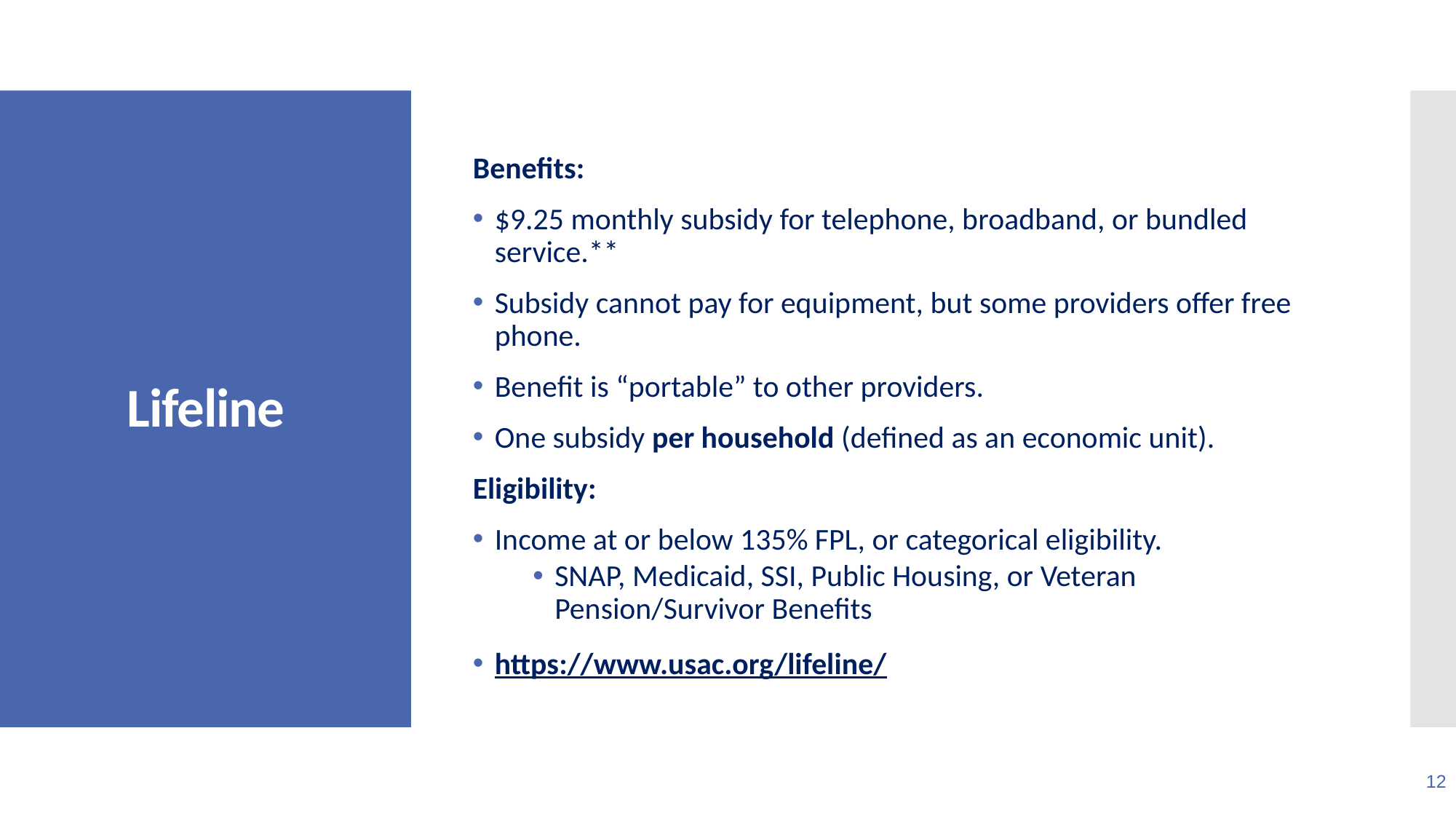

Benefits:
$9.25 monthly subsidy for telephone, broadband, or bundled service.**
Subsidy cannot pay for equipment, but some providers offer free phone.
Benefit is “portable” to other providers.
One subsidy per household (defined as an economic unit).
Eligibility:
Income at or below 135% FPL, or categorical eligibility.
SNAP, Medicaid, SSI, Public Housing, or Veteran Pension/Survivor Benefits
https://www.usac.org/lifeline/

# Lifeline
12